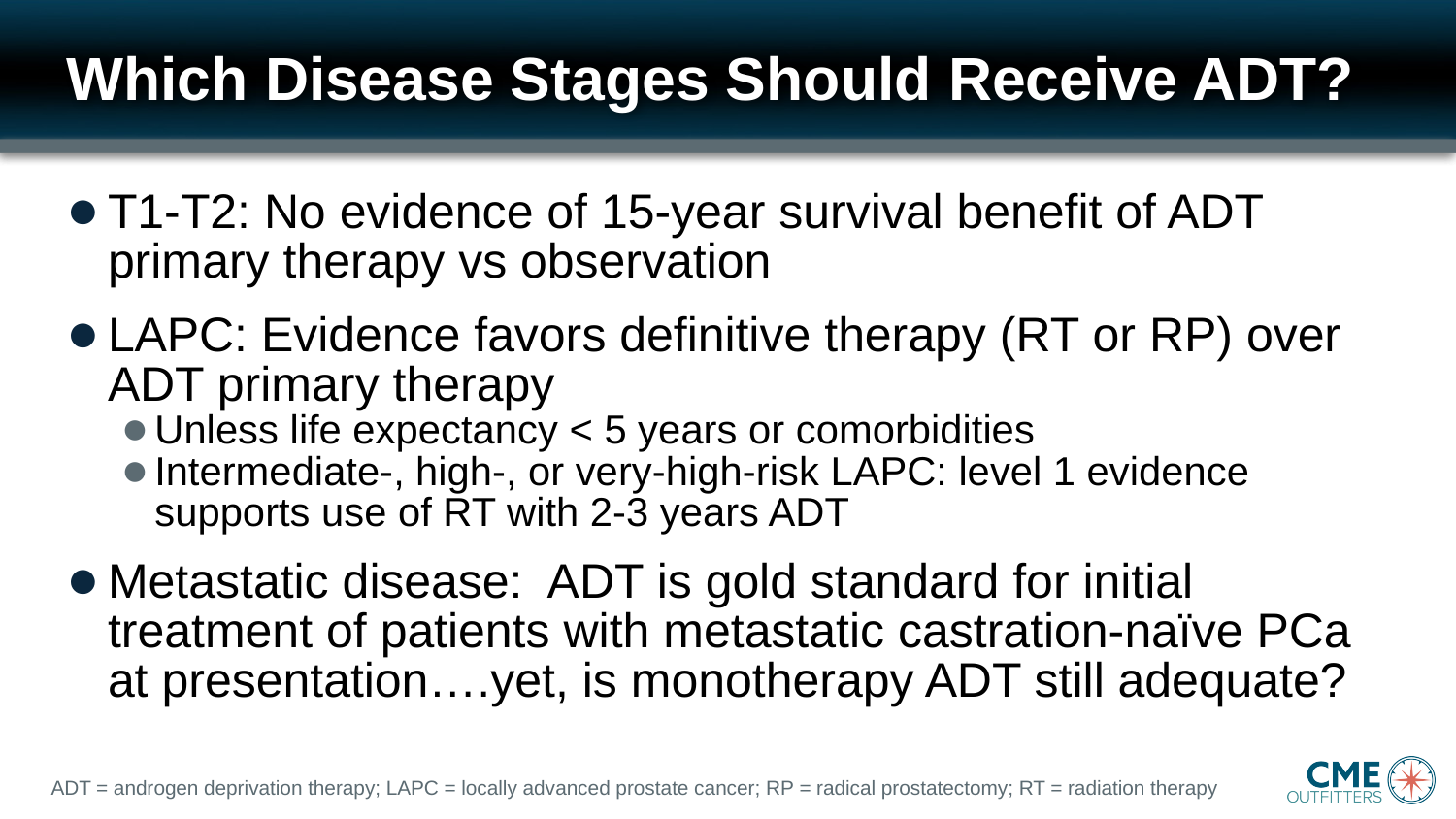

# Which Disease Stages Should Receive ADT?
T1-T2: No evidence of 15-year survival benefit of ADT primary therapy vs observation
LAPC: Evidence favors definitive therapy (RT or RP) over ADT primary therapy
Unless life expectancy < 5 years or comorbidities
Intermediate-, high-, or very-high-risk LAPC: level 1 evidence supports use of RT with 2-3 years ADT
Metastatic disease:  ADT is gold standard for initial treatment of patients with metastatic castration-naïve PCa at presentation….yet, is monotherapy ADT still adequate?

ADT = androgen deprivation therapy; LAPC = locally advanced prostate cancer; RP = radical prostatectomy; RT = radiation therapy